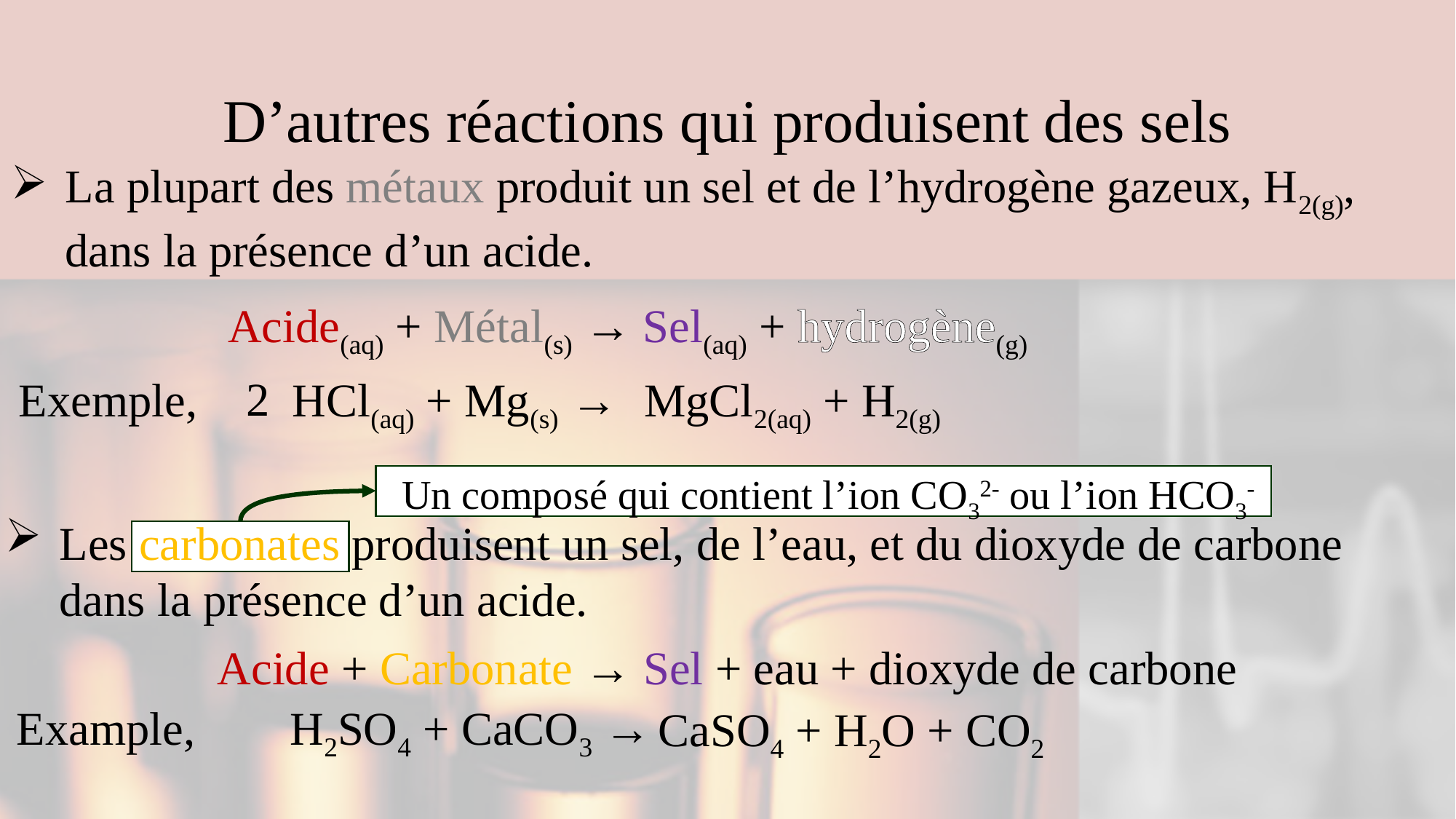

# D’autres réactions qui produisent des sels
La plupart des métaux produit un sel et de l’hydrogène gazeux, H2(g), dans la présence d’un acide.
Acide(aq) + Métal(s) → Sel(aq) + hydrogène(g)
Exemple,        HCl(aq) + Mg(s) →
MgCl2(aq) + H2(g)
2
Un composé qui contient l’ion CO32- ou l’ion HCO3-

Les carbonates produisent un sel, de l’eau, et du dioxyde de carbone dans la présence d’un acide.

Acide + Carbonate → Sel + eau + dioxyde de carbone
Example,        H2SO4 + CaCO3 →
CaSO4 + H2O + CO2